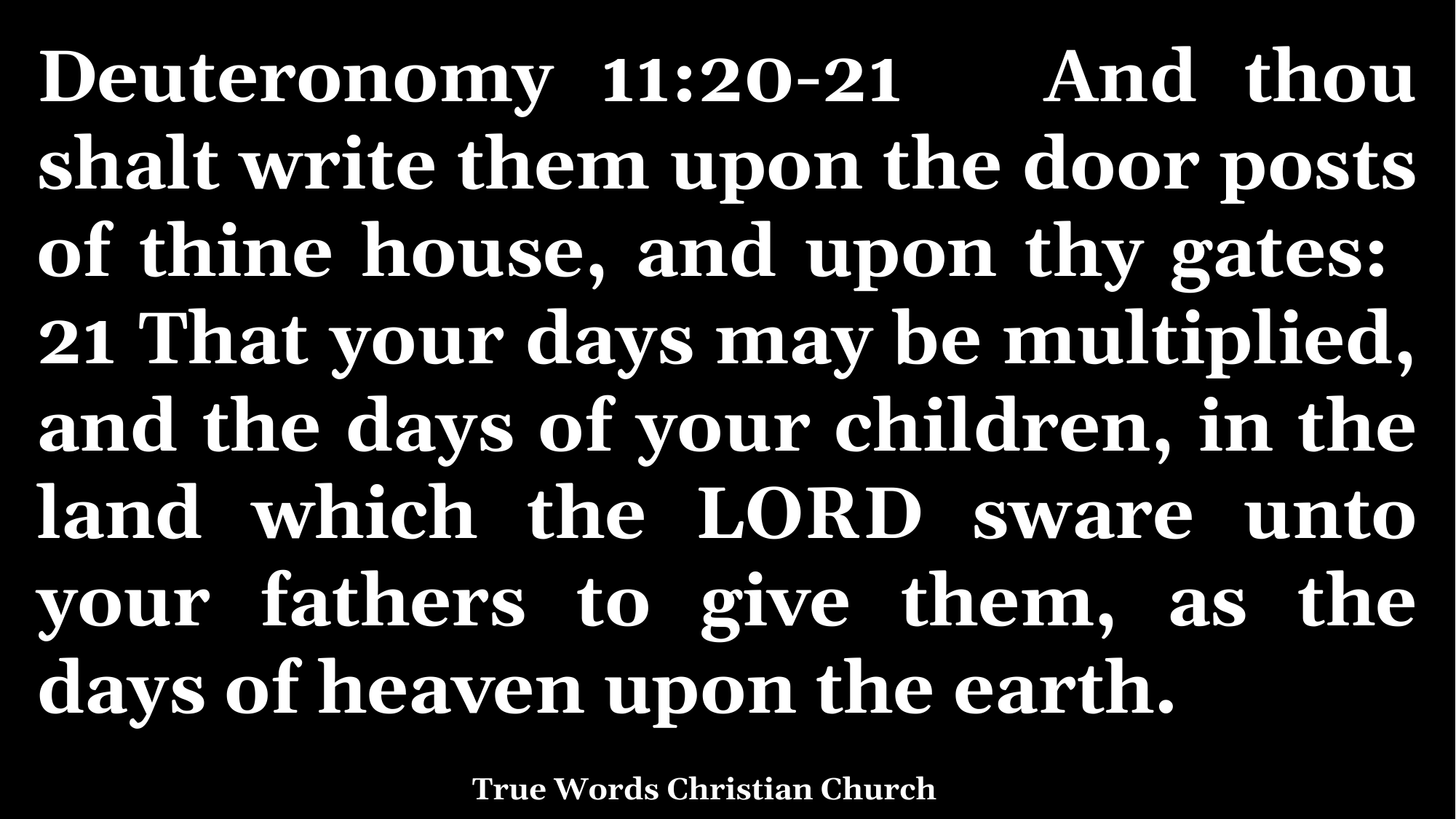

Deuteronomy 11:20-21   And thou shalt write them upon the door posts of thine house, and upon thy gates:  21 That your days may be multiplied, and the days of your children, in the land which the LORD sware unto your fathers to give them, as the days of heaven upon the earth.
True Words Christian Church